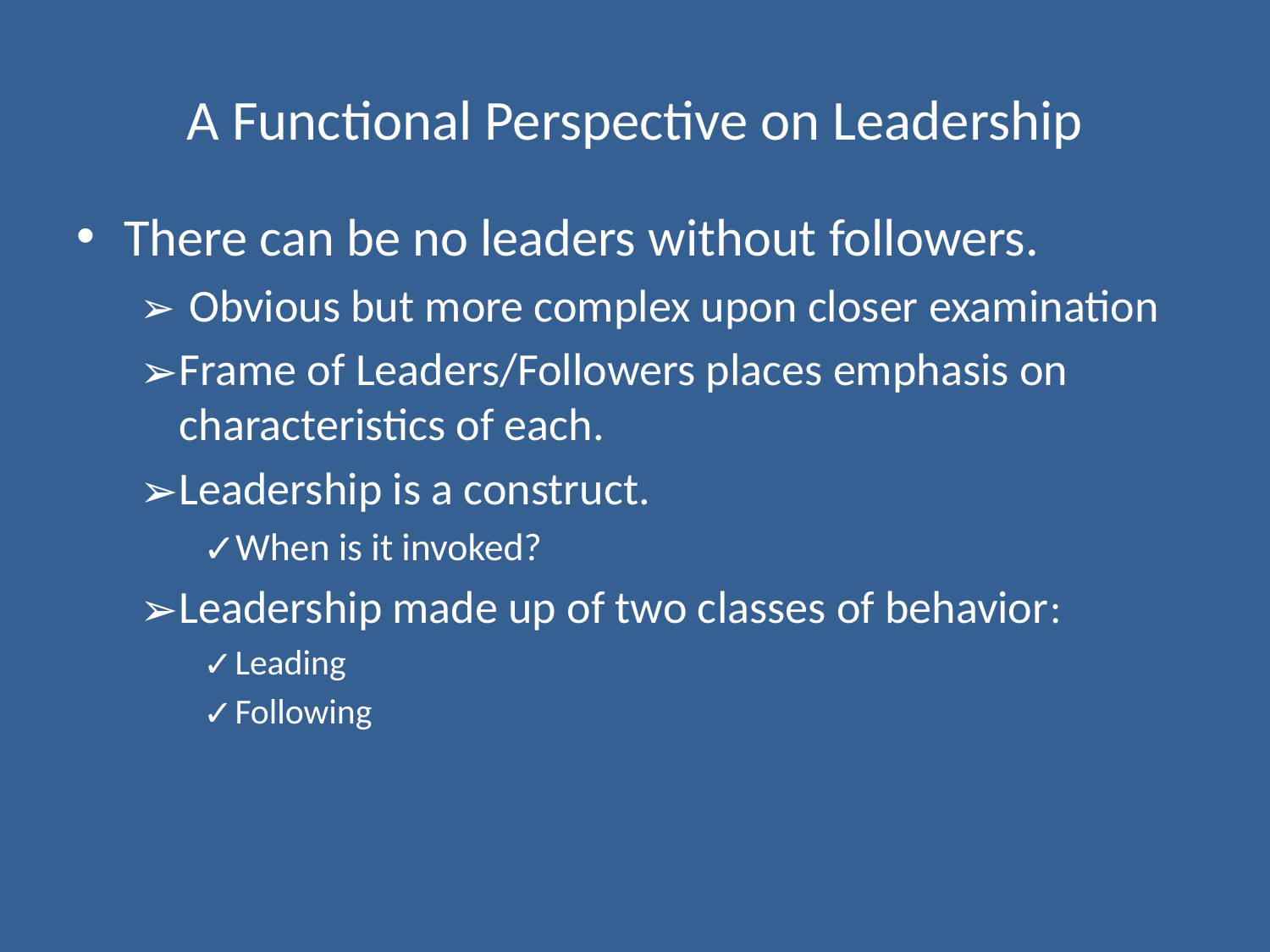

# A Functional Perspective on Leadership
There can be no leaders without followers.
 Obvious but more complex upon closer examination
Frame of Leaders/Followers places emphasis on characteristics of each.
Leadership is a construct.
When is it invoked?
Leadership made up of two classes of behavior:
Leading
Following